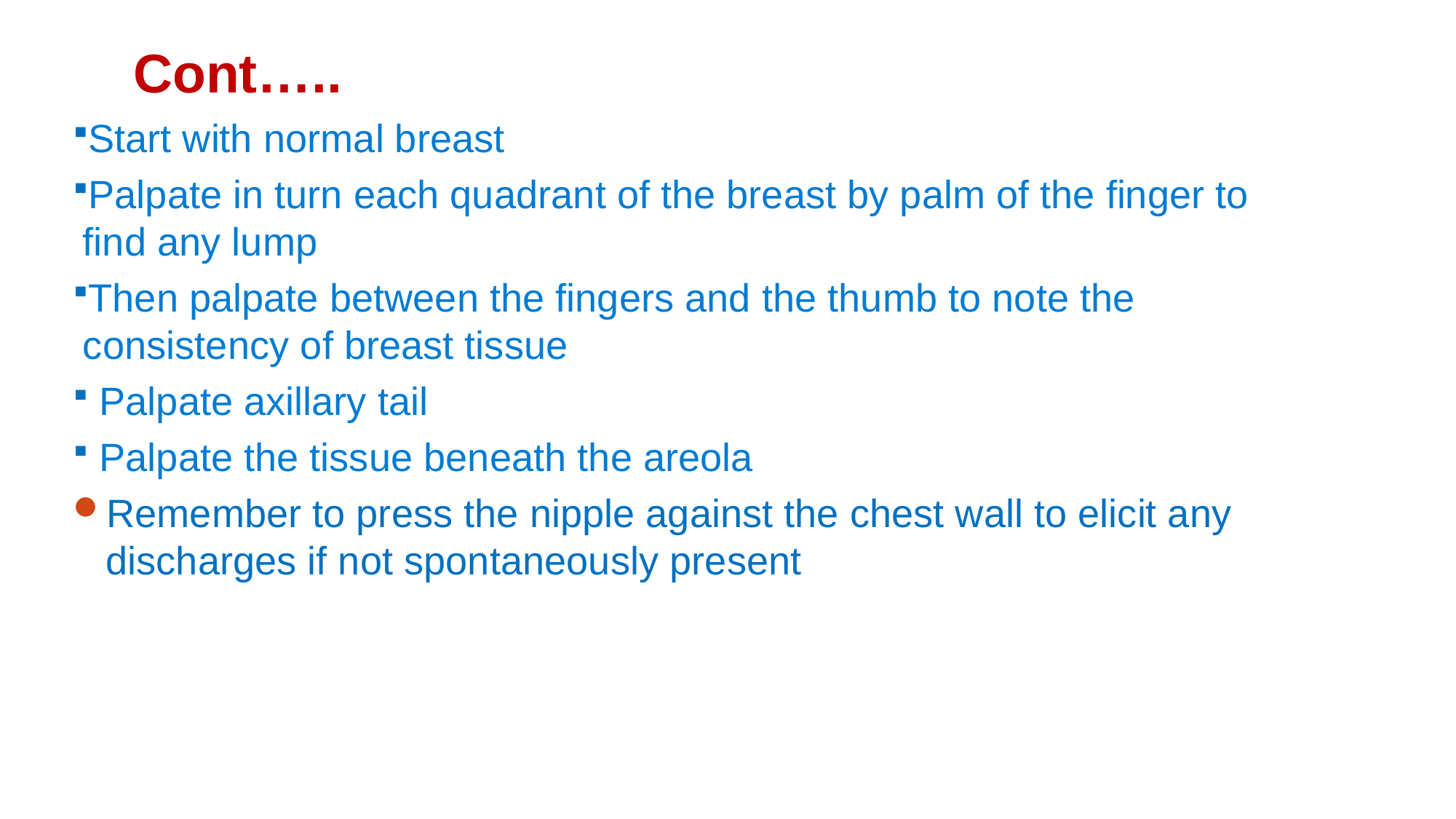

#
    Cont…..
Start with normal breast
Palpate in turn each quadrant of the breast by palm of the finger to find any lump
Then palpate between the fingers and the thumb to note the consistency of breast tissue
 Palpate axillary tail
 Palpate the tissue beneath the areola
Remember to press the nipple against the chest wall to elicit any discharges if not spontaneously present